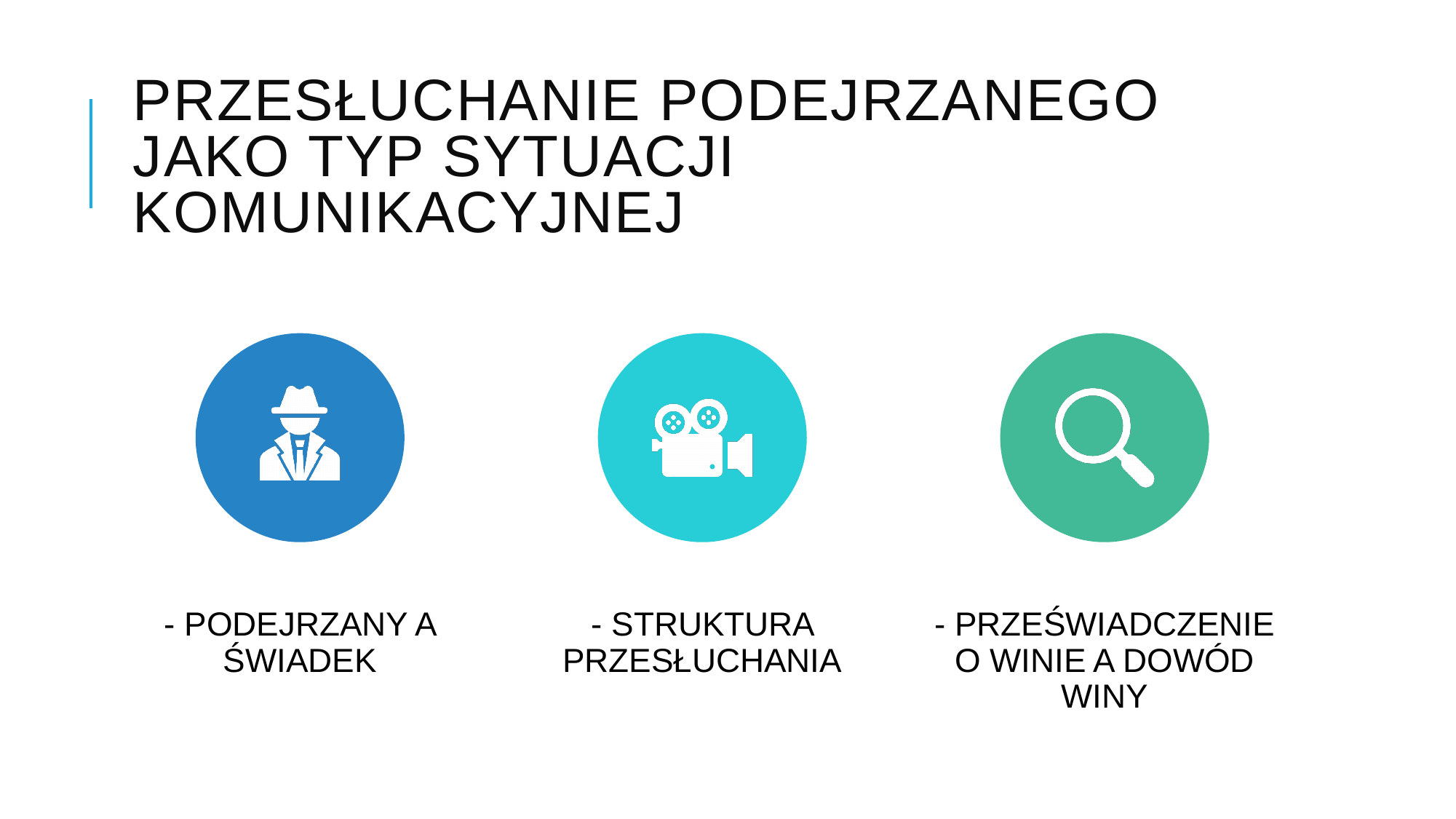

# Przesłuchanie podejrzanego jako typ sytuacji komunikacyjnej
- podejrzany a świadek
- struktura przesłuchania
- przeświadczenie o winie a dowód winy